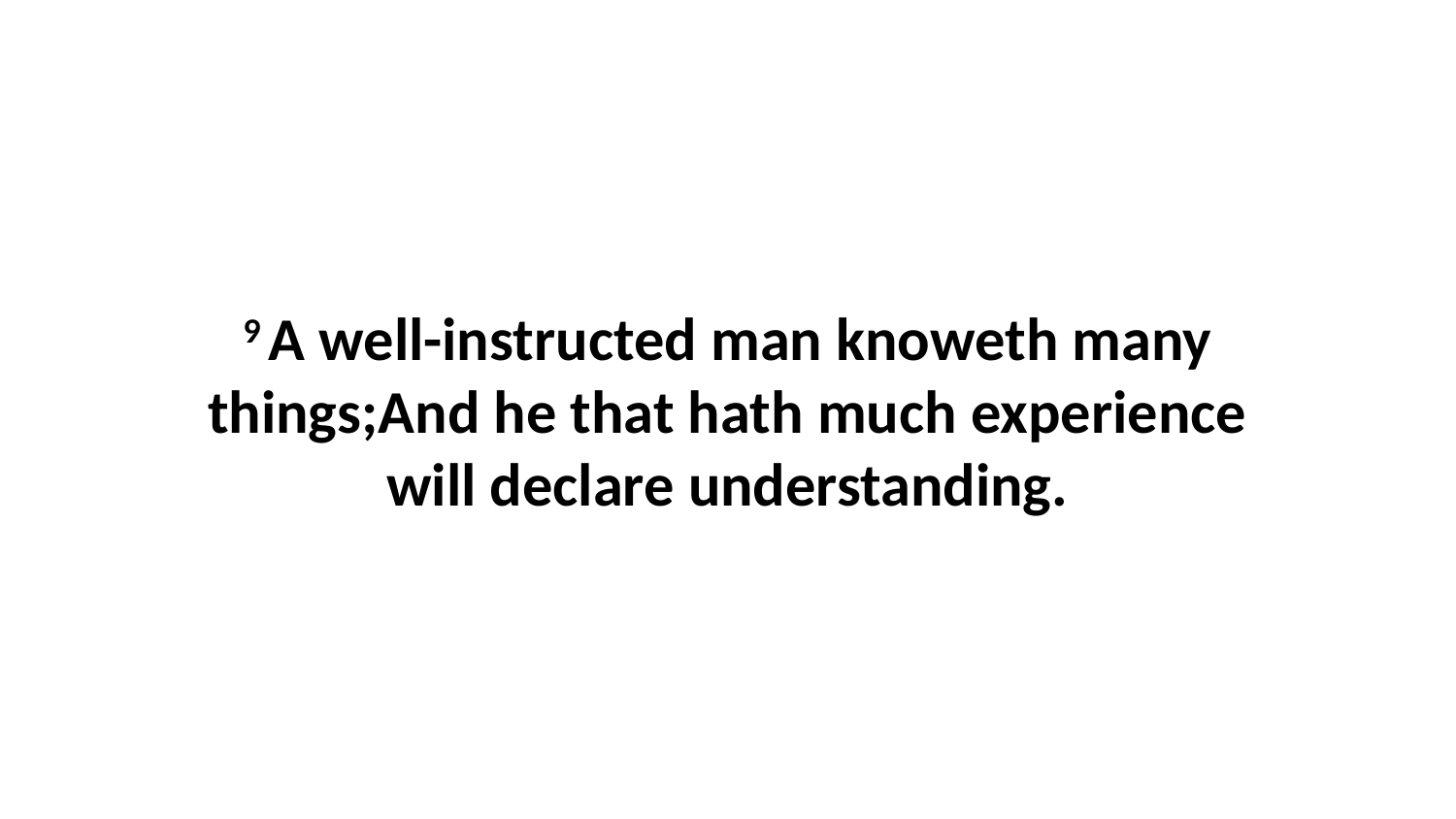

9 A well-instructed man knoweth many things;And he that hath much experience will declare understanding.